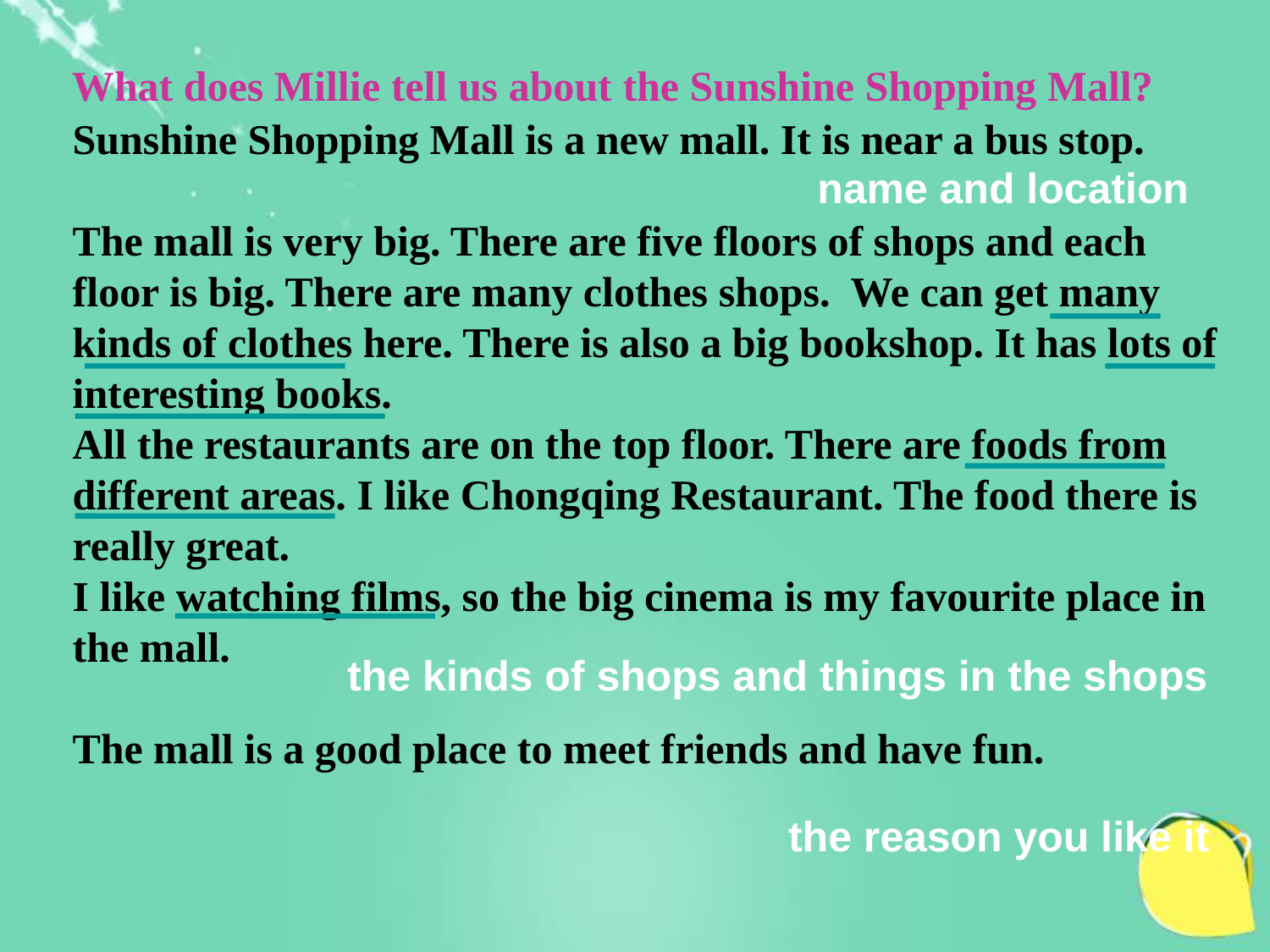

What does Millie tell us about the Sunshine Shopping Mall?
Sunshine Shopping Mall is a new mall. It is near a bus stop.

The mall is very big. There are five floors of shops and each floor is big. There are many clothes shops.  We can get many kinds of clothes here. There is also a big bookshop. It has lots of interesting books.
All the restaurants are on the top floor. There are foods from different areas. I like Chongqing Restaurant. The food there is really great.
I like watching films, so the big cinema is my favourite place in the mall.

The mall is a good place to meet friends and have fun.
name and location

the kinds of shops and things in the shops
 the reason you like it